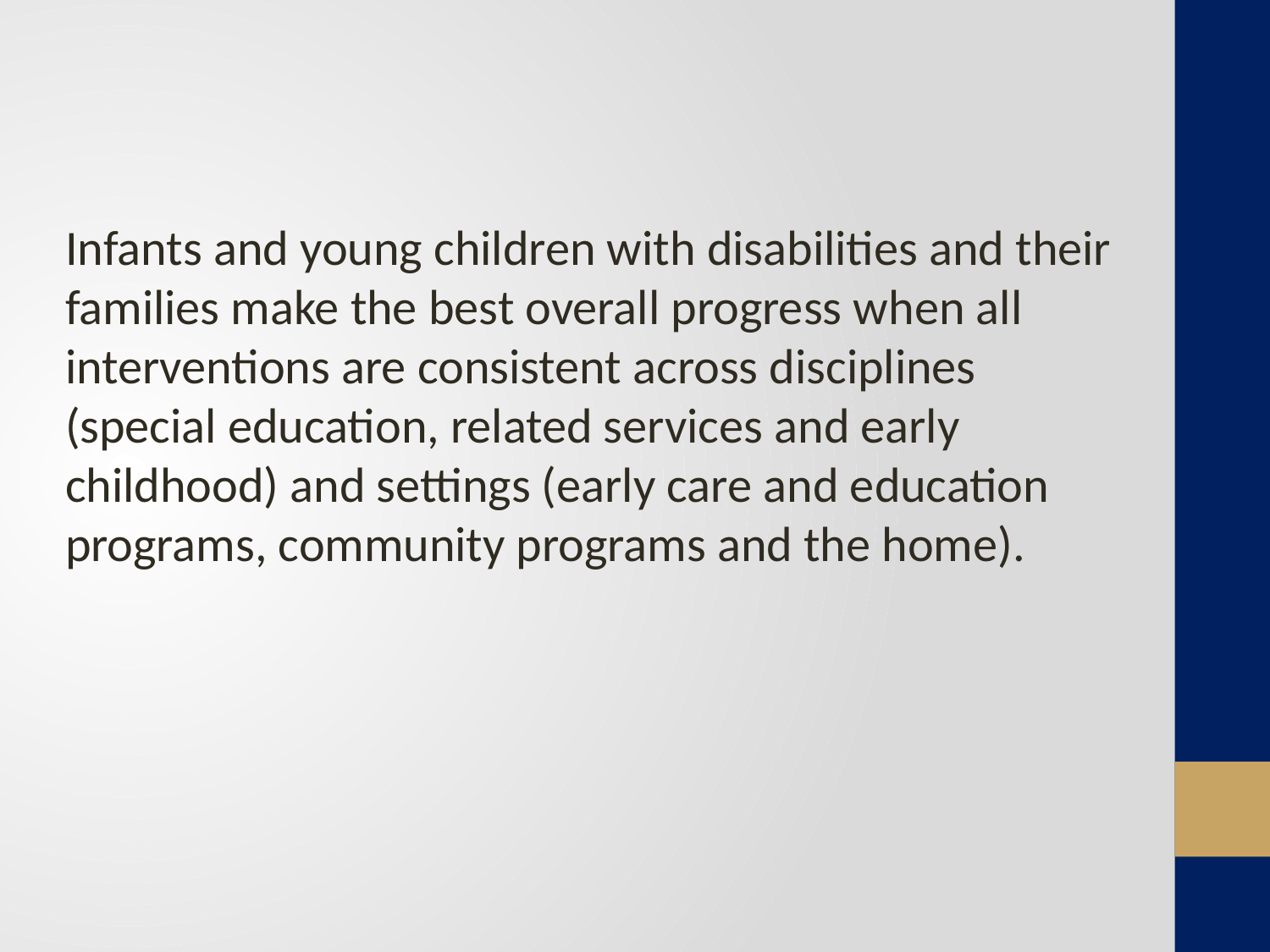

Infants and young children with disabilities and their families make the best overall progress when all interventions are consistent across disciplines (special education, related services and early childhood) and settings (early care and education programs, community programs and the home).